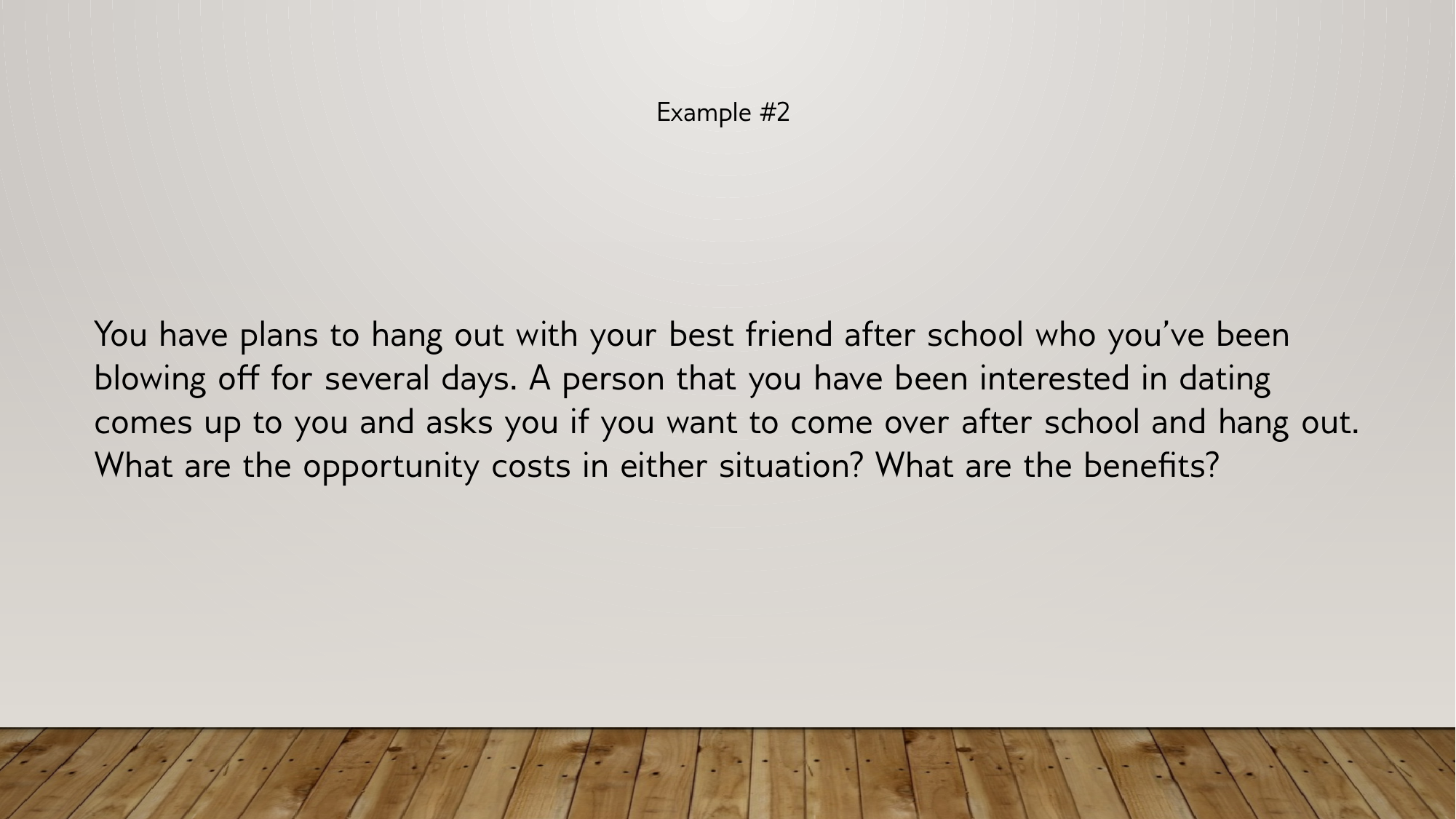

Example #2
You have plans to hang out with your best friend after school who you’ve been blowing off for several days. A person that you have been interested in dating comes up to you and asks you if you want to come over after school and hang out. What are the opportunity costs in either situation? What are the benefits?